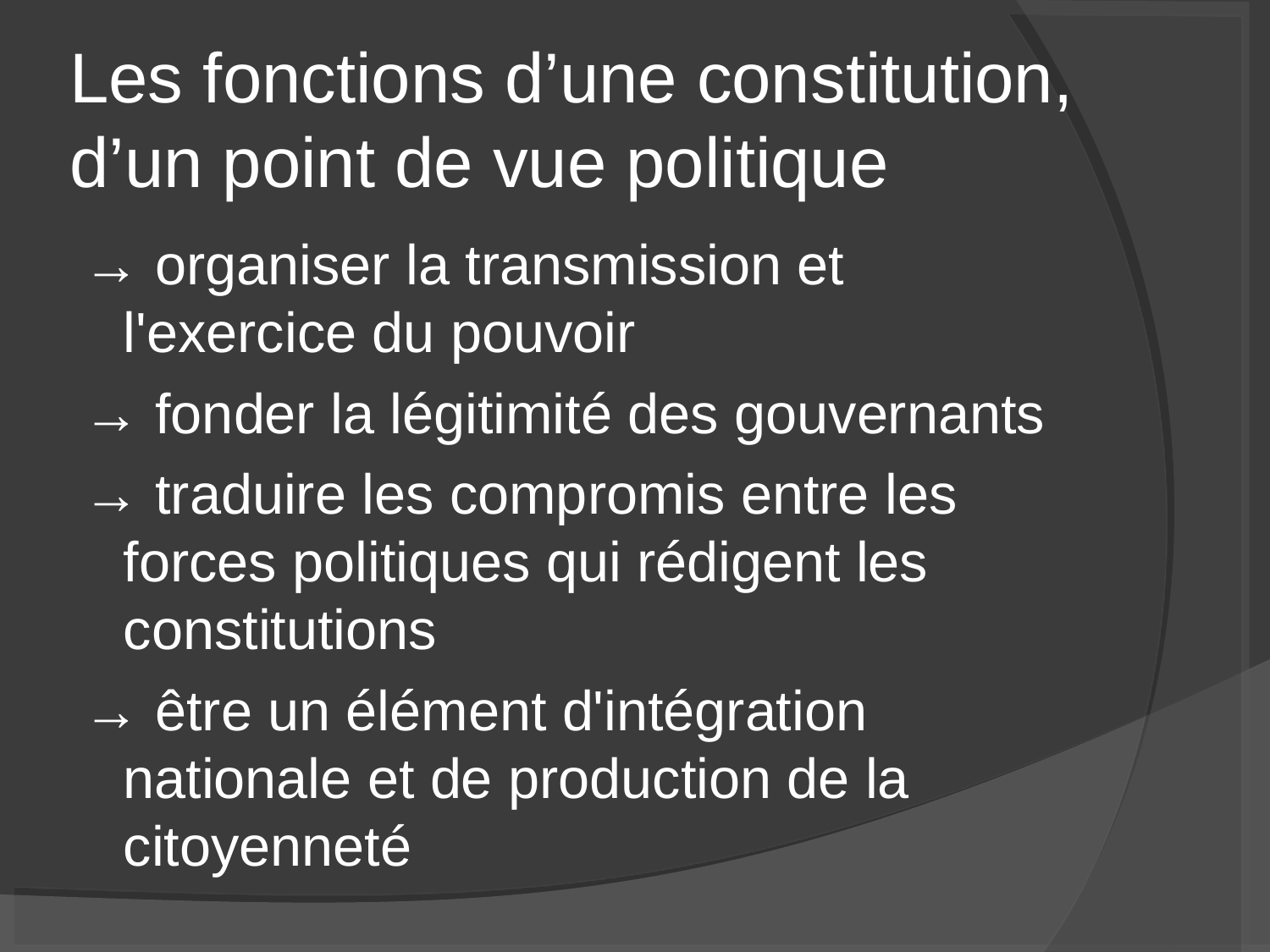

Les fonctions d’une constitution, d’un point de vue politique
→ organiser la transmission et l'exercice du pouvoir
→ fonder la légitimité des gouvernants
→ traduire les compromis entre les forces politiques qui rédigent les constitutions
→ être un élément d'intégration nationale et de production de la citoyenneté